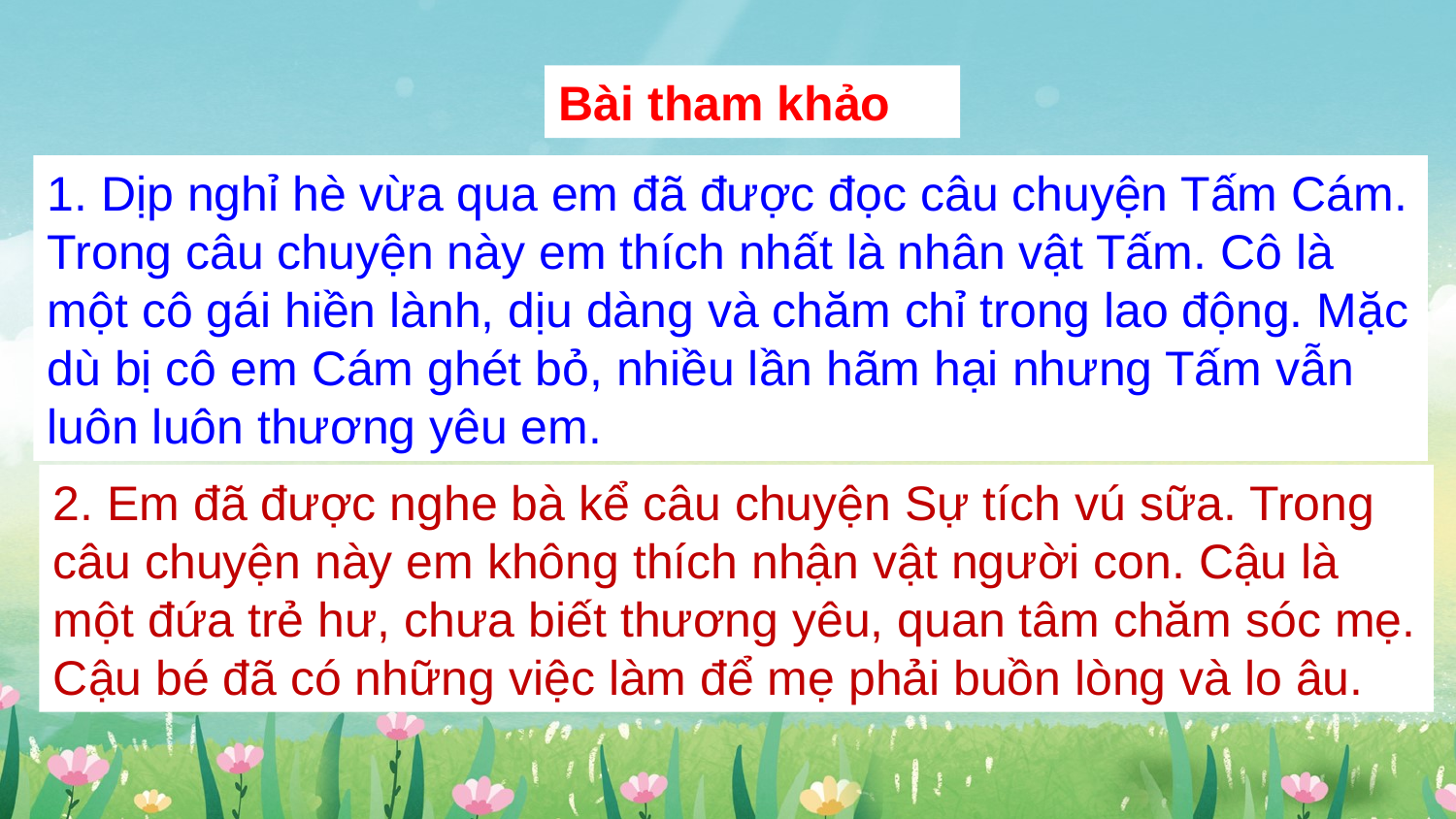

Bài tham khảo
1. Dịp nghỉ hè vừa qua em đã được đọc câu chuyện Tấm Cám. Trong câu chuyện này em thích nhất là nhân vật Tấm. Cô là một cô gái hiền lành, dịu dàng và chăm chỉ trong lao động. Mặc dù bị cô em Cám ghét bỏ, nhiều lần hãm hại nhưng Tấm vẫn luôn luôn thương yêu em.
2. Em đã được nghe bà kể câu chuyện Sự tích vú sữa. Trong câu chuyện này em không thích nhận vật người con. Cậu là một đứa trẻ hư, chưa biết thương yêu, quan tâm chăm sóc mẹ. Cậu bé đã có những việc làm để mẹ phải buồn lòng và lo âu.